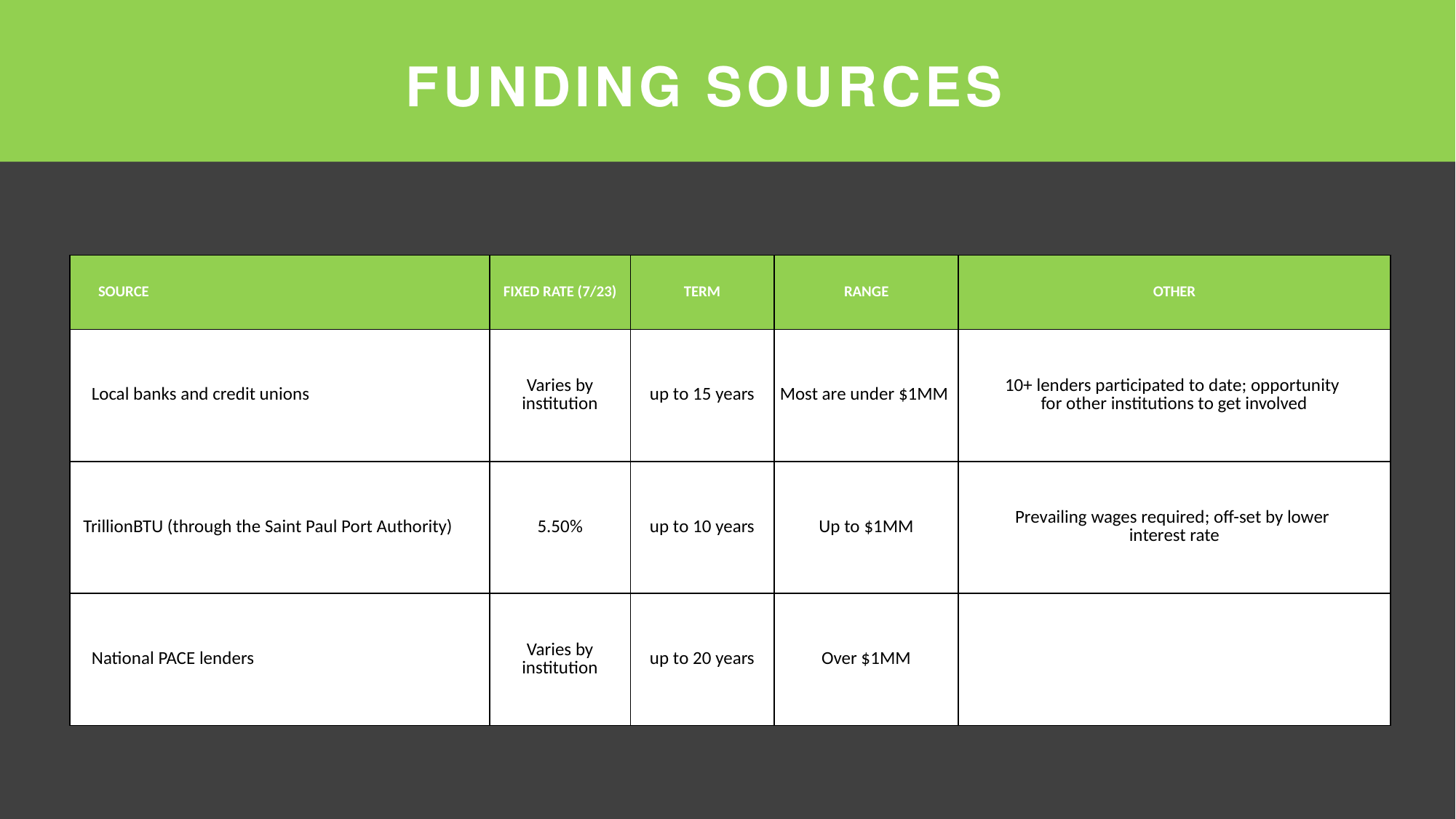

FUNDING SOURCES

| SOURCE | FIXED RATE (7/23) | TERM | RANGE | OTHER |
| --- | --- | --- | --- | --- |
| Local banks and credit unions | Varies by institution | up to 15 years | Most are under $1MM | 10+ lenders participated to date; opportunity for other institutions to get involved |
| TrillionBTU (through the Saint Paul Port Authority) | 5.50% | up to 10 years | Up to $1MM | Prevailing wages required; off-set by lower interest rate |
| National PACE lenders | Varies by institution | up to 20 years | Over $1MM |  |